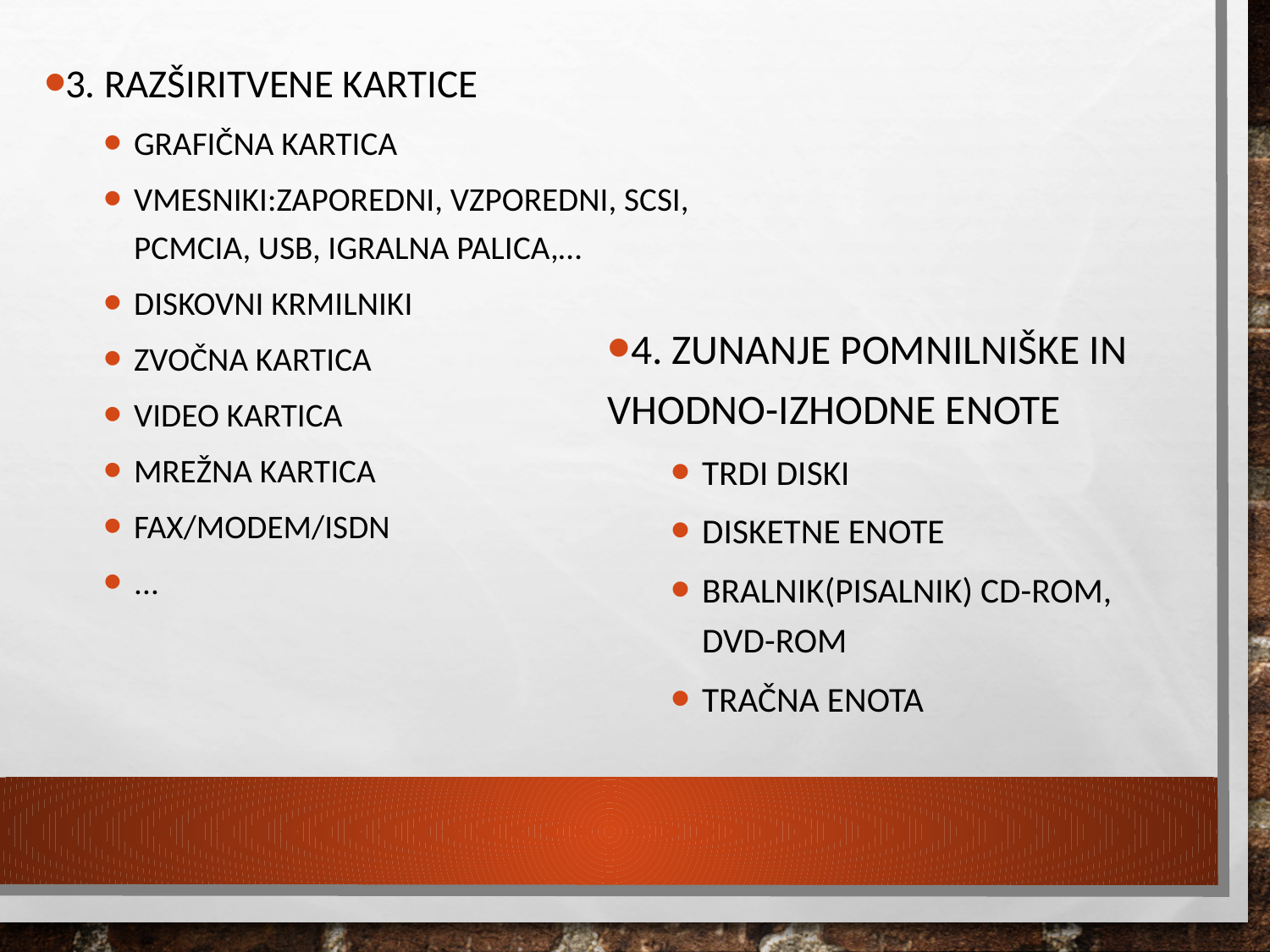

3. Razširitvene kartice
grafična kartica
vmesniki:zaporedni, vzporedni, SCSI, PCMCIA, USB, igralna palica,…
diskovni krmilniki
zvočna kartica
video kartica
mrežna kartica
fax/modem/ISDN
...
4. Zunanje pomnilniške in vhodno-izhodne enote
trdi diski
disketne enote
bralnik(pisalnik) CD-ROM, DVD-ROM
tračna enota